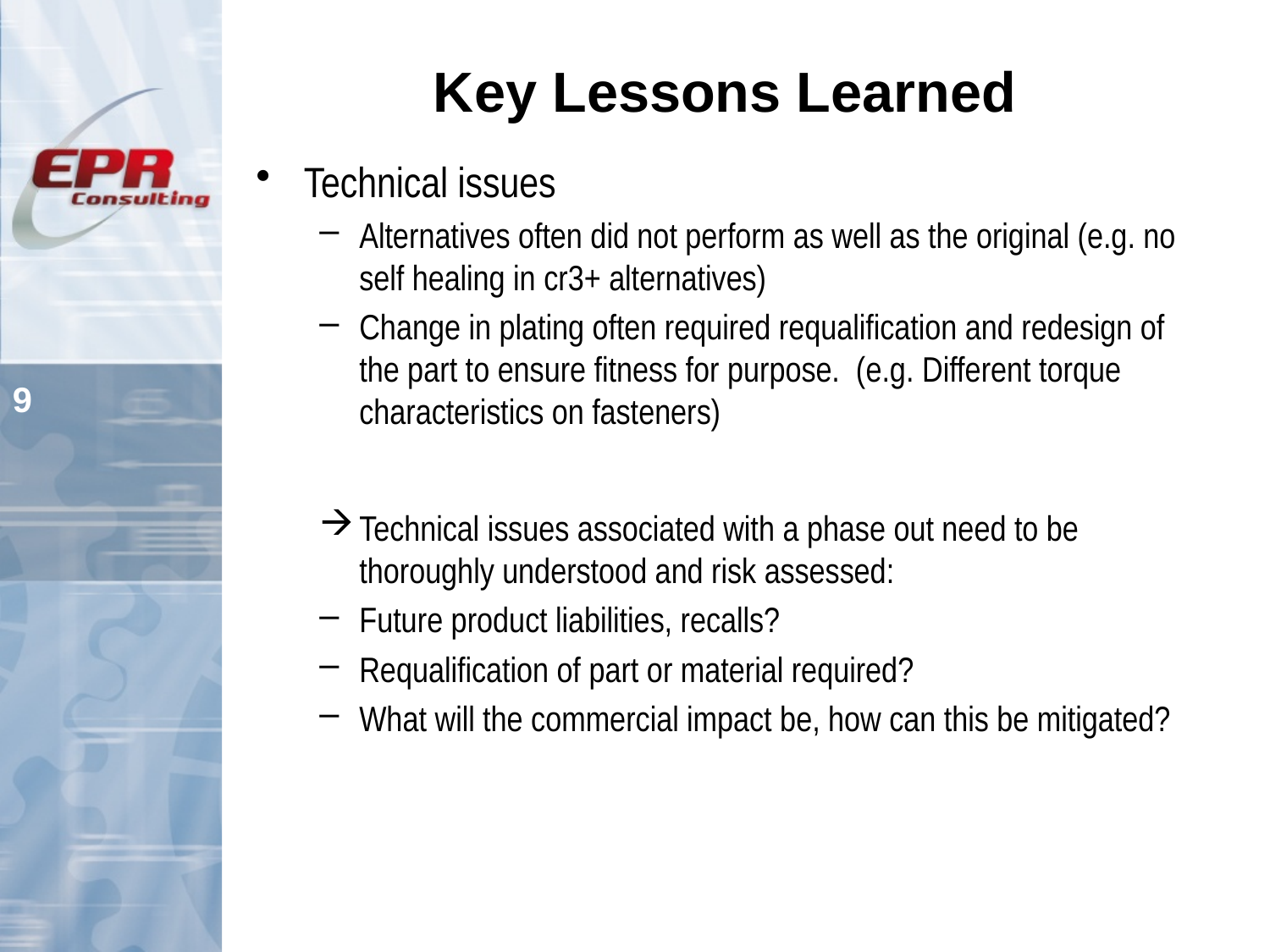

# Key Lessons Learned
Technical issues
Alternatives often did not perform as well as the original (e.g. no self healing in cr3+ alternatives)
Change in plating often required requalification and redesign of the part to ensure fitness for purpose.  (e.g. Different torque characteristics on fasteners)

Technical issues associated with a phase out need to be thoroughly understood and risk assessed:
Future product liabilities, recalls?
Requalification of part or material required?
What will the commercial impact be, how can this be mitigated?